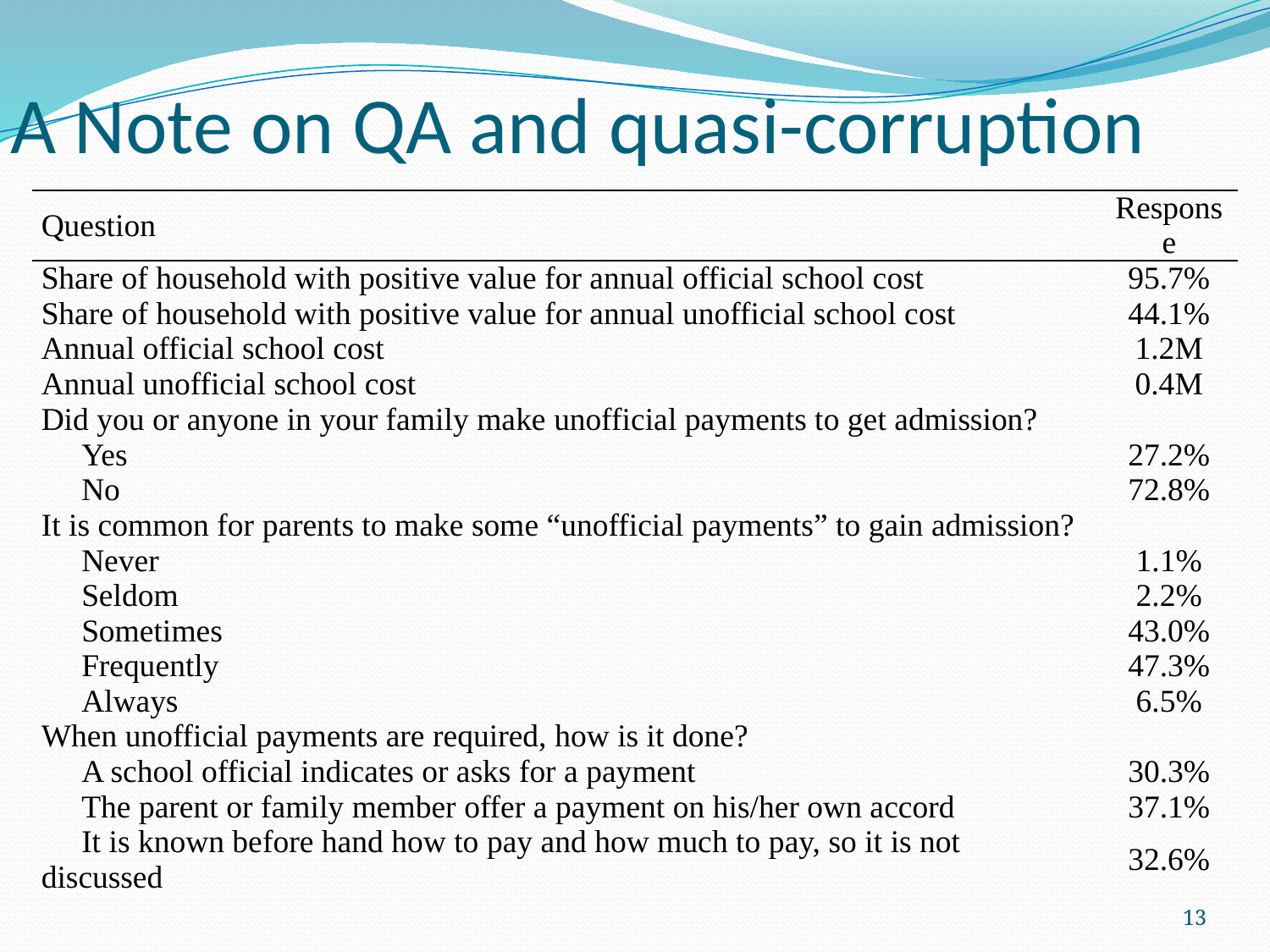

# A Note on QA and quasi-corruption
| Question | Response |
| --- | --- |
| Share of household with positive value for annual official school cost | 95.7% |
| Share of household with positive value for annual unofficial school cost | 44.1% |
| Annual official school cost | 1.2M |
| Annual unofficial school cost | 0.4M |
| Did you or anyone in your family make unofficial payments to get admission? |  |
| Yes | 27.2% |
| No | 72.8% |
| It is common for parents to make some “unofficial payments” to gain admission? |  |
| Never | 1.1% |
| Seldom | 2.2% |
| Sometimes | 43.0% |
| Frequently | 47.3% |
| Always | 6.5% |
| When unofficial payments are required, how is it done? |  |
| A school official indicates or asks for a payment | 30.3% |
| The parent or family member offer a payment on his/her own accord | 37.1% |
| It is known before hand how to pay and how much to pay, so it is not discussed | 32.6% |
13